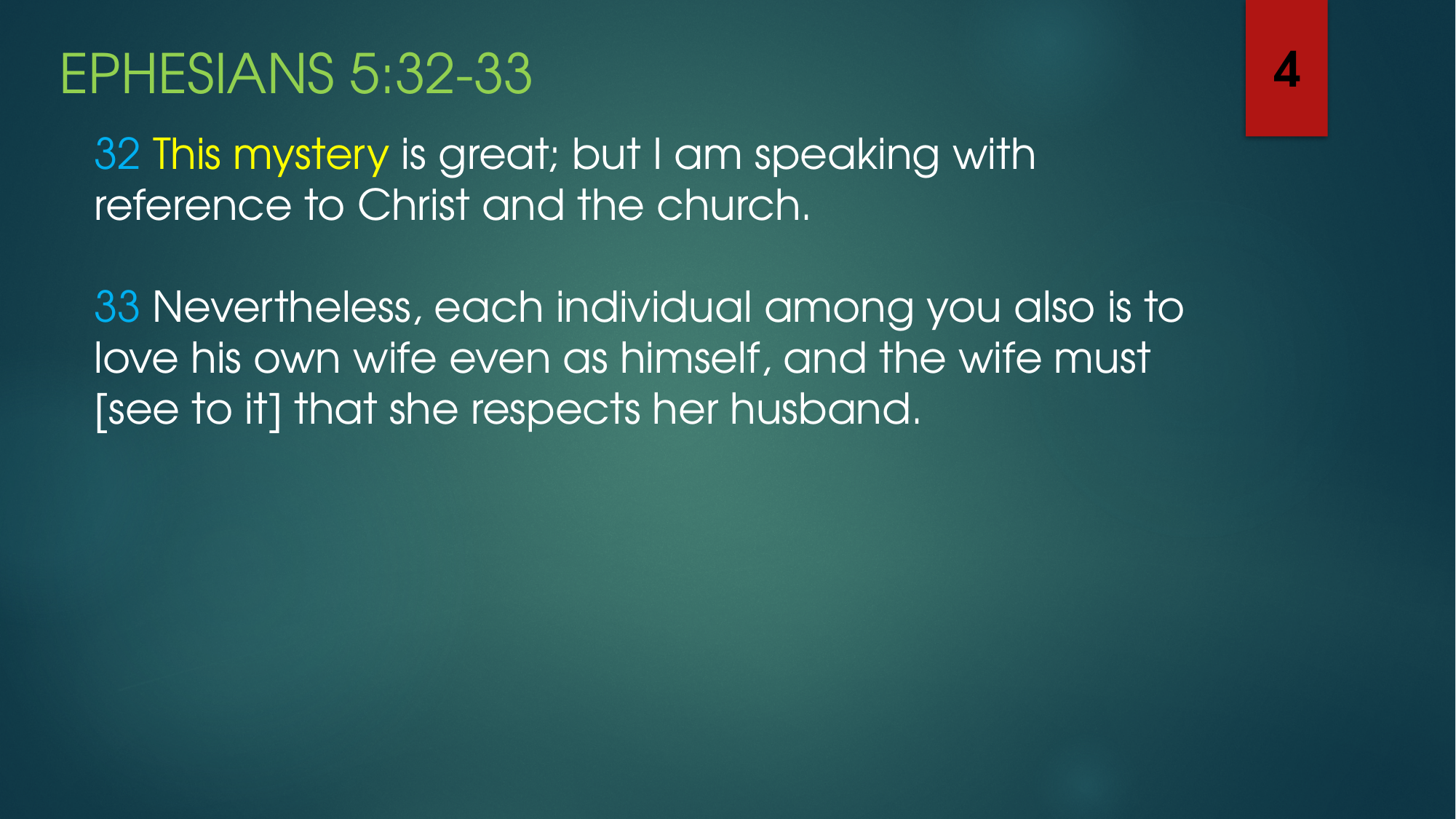

Ephesians 5:32-33
4
32 This mystery is great; but I am speaking with reference to Christ and the church.

33 Nevertheless, each individual among you also is to love his own wife even as himself, and the wife must [see to it] that she respects her husband.